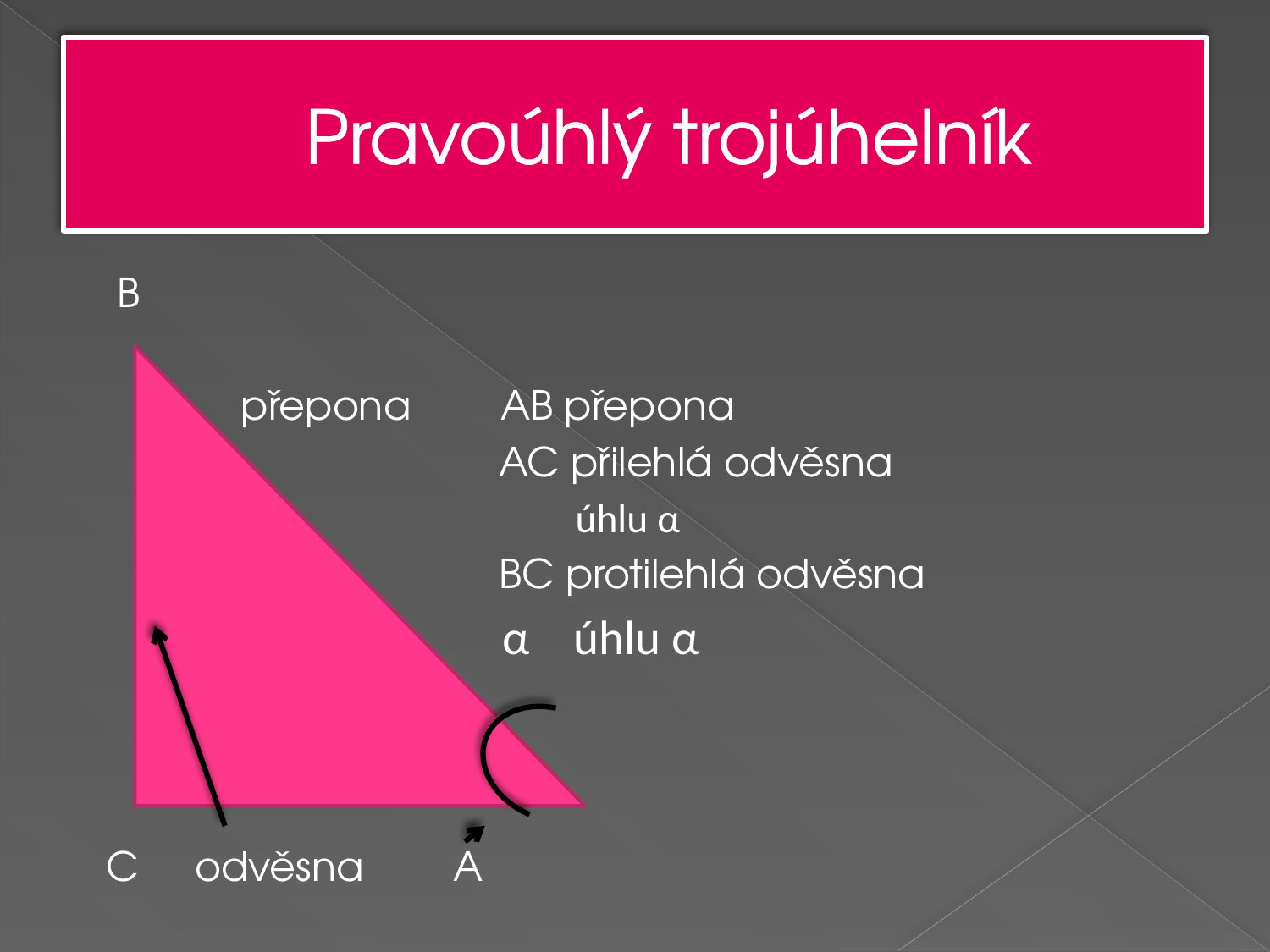

# Pravoúhlý trojúhelník
   B

              přepona        AB přepona
                                     AC přilehlá odvěsna
                                                      úhlu α
                                     BC protilehlá odvěsna
                                      α    úhlu α

  C     odvěsna        A